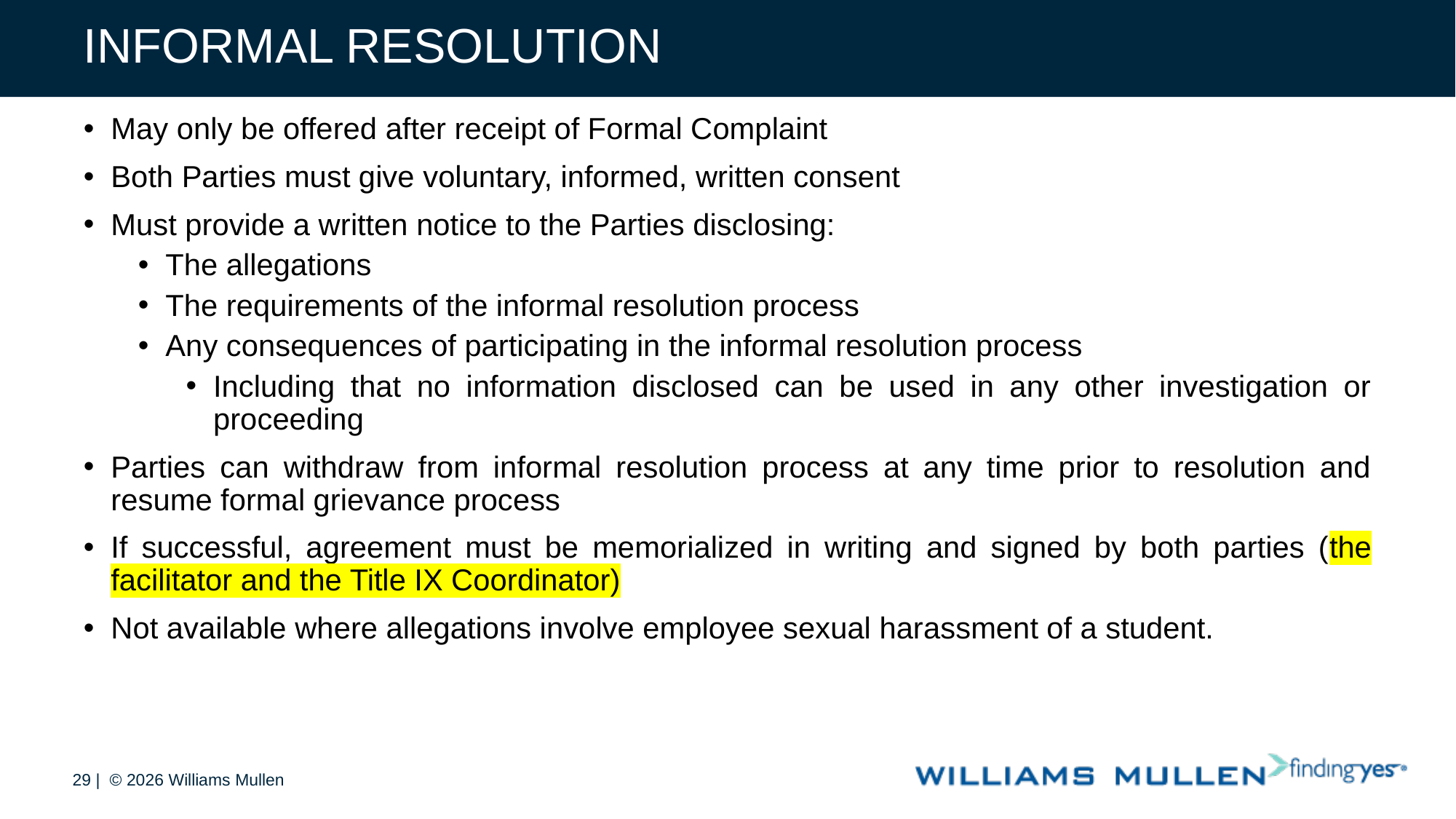

# INFORMAL RESOLUTION
May only be offered after receipt of Formal Complaint
Both Parties must give voluntary, informed, written consent
Must provide a written notice to the Parties disclosing:
The allegations
The requirements of the informal resolution process
Any consequences of participating in the informal resolution process
Including that no information disclosed can be used in any other investigation or proceeding
Parties can withdraw from informal resolution process at any time prior to resolution and resume formal grievance process
If successful, agreement must be memorialized in writing and signed by both parties (the facilitator and the Title IX Coordinator)
Not available where allegations involve employee sexual harassment of a student.